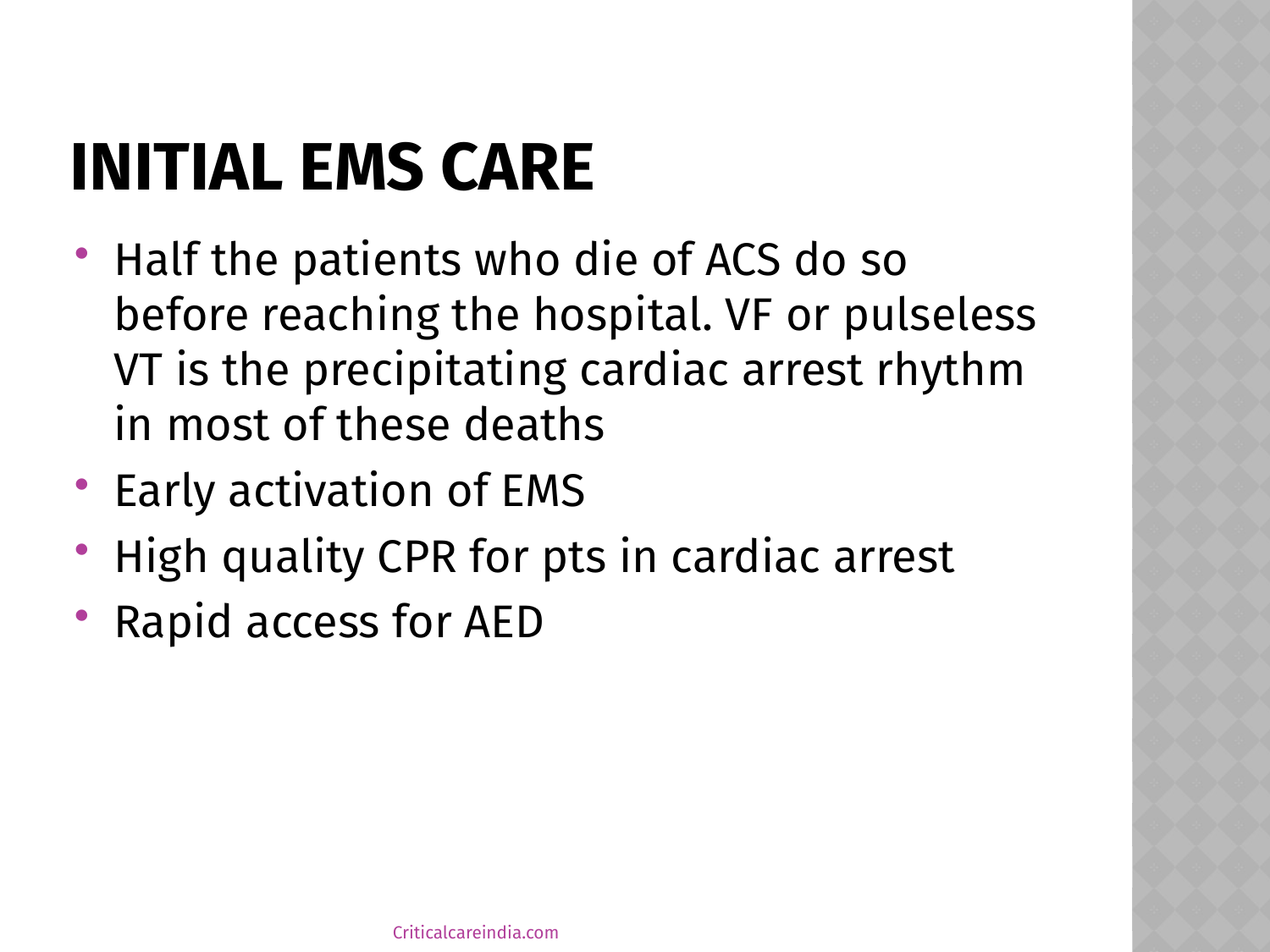

# Initial EMS Care
Half the patients who die of ACS do so before reaching the hospital. VF or pulseless VT is the precipitating cardiac arrest rhythm in most of these deaths
Early activation of EMS
High quality CPR for pts in cardiac arrest
Rapid access for AED

Criticalcareindia.com